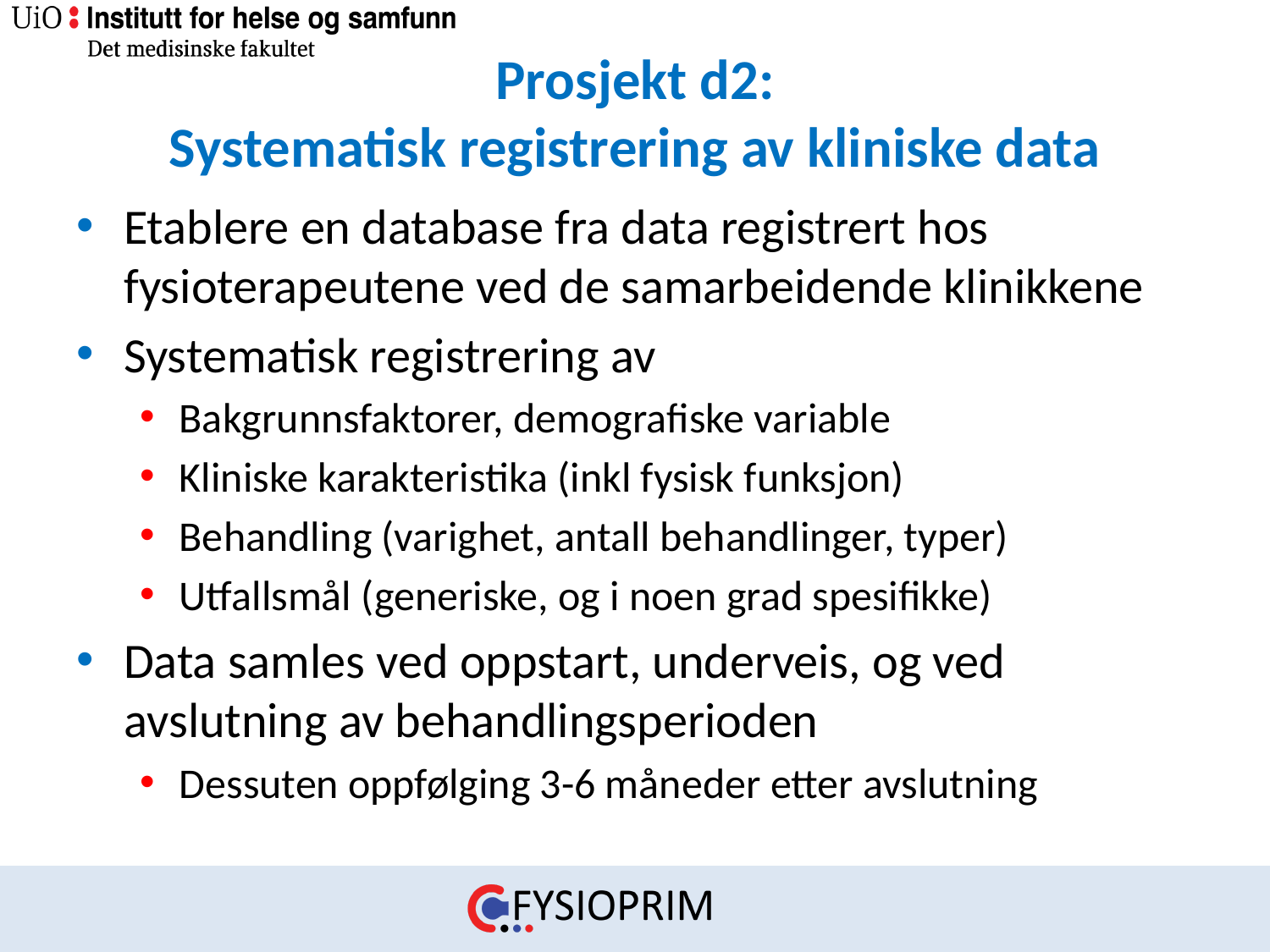

# Prosjekt d2: Systematisk registrering av kliniske data
Etablere en database fra data registrert hos fysioterapeutene ved de samarbeidende klinikkene
Systematisk registrering av
Bakgrunnsfaktorer, demografiske variable
Kliniske karakteristika (inkl fysisk funksjon)
Behandling (varighet, antall behandlinger, typer)
Utfallsmål (generiske, og i noen grad spesifikke)
Data samles ved oppstart, underveis, og ved avslutning av behandlingsperioden
Dessuten oppfølging 3-6 måneder etter avslutning